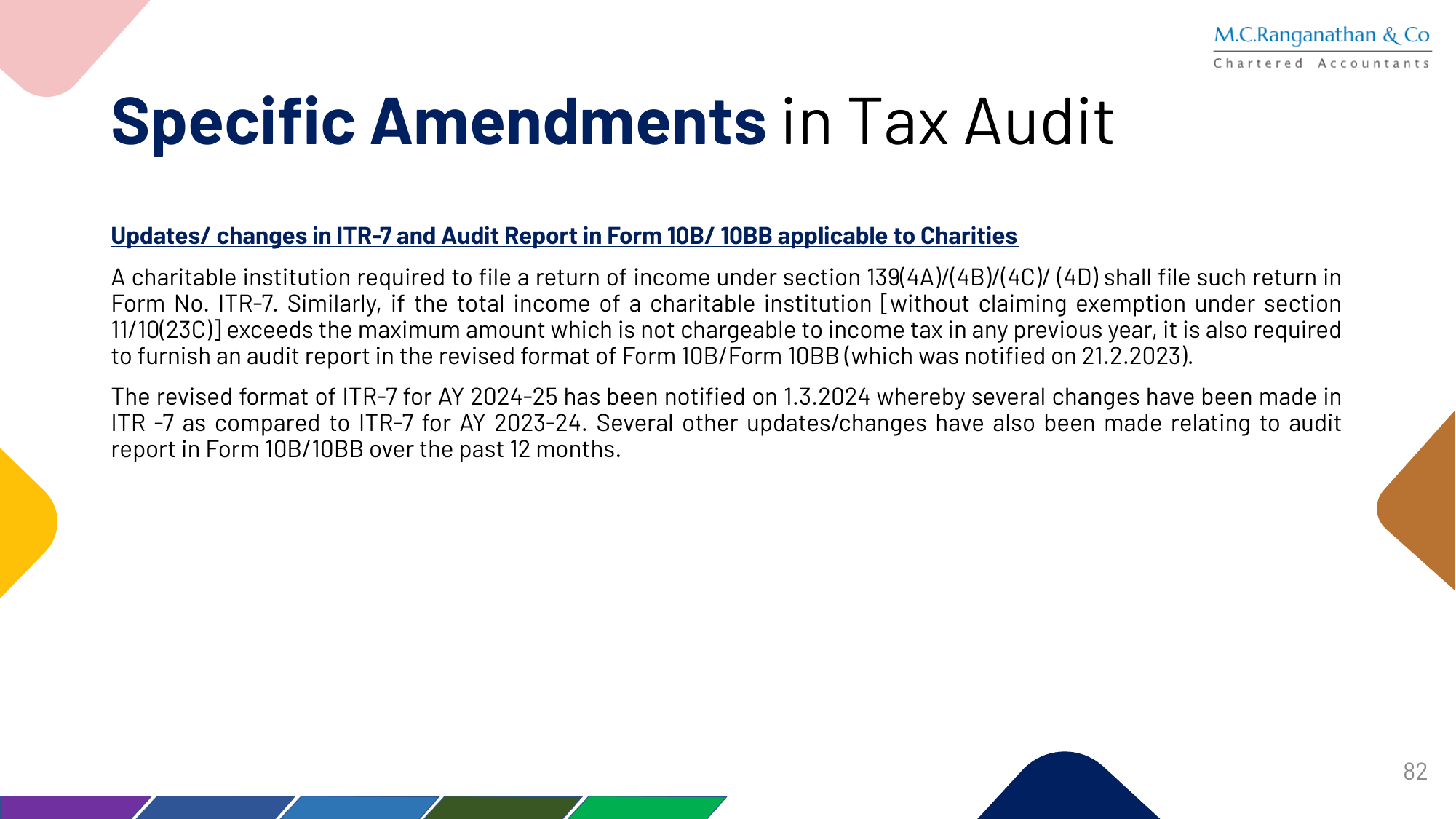

# Specific Amendments in Tax Audit
Updates/ changes in ITR-7 and Audit Report in Form 10B/ 10BB applicable to Charities
A charitable institution required to file a return of income under section 139(4A)/(4B)/(4C)/ (4D) shall file such return in Form No. ITR-7. Similarly, if the total income of a charitable institution [without claiming exemption under section 11/10(23C)] exceeds the maximum amount which is not chargeable to income tax in any previous year, it is also required to furnish an audit report in the revised format of Form 10B/Form 10BB (which was notified on 21.2.2023).
The revised format of ITR-7 for AY 2024-25 has been notified on 1.3.2024 whereby several changes have been made in ITR -7 as compared to ITR-7 for AY 2023-24. Several other updates/changes have also been made relating to audit report in Form 10B/10BB over the past 12 months.

82